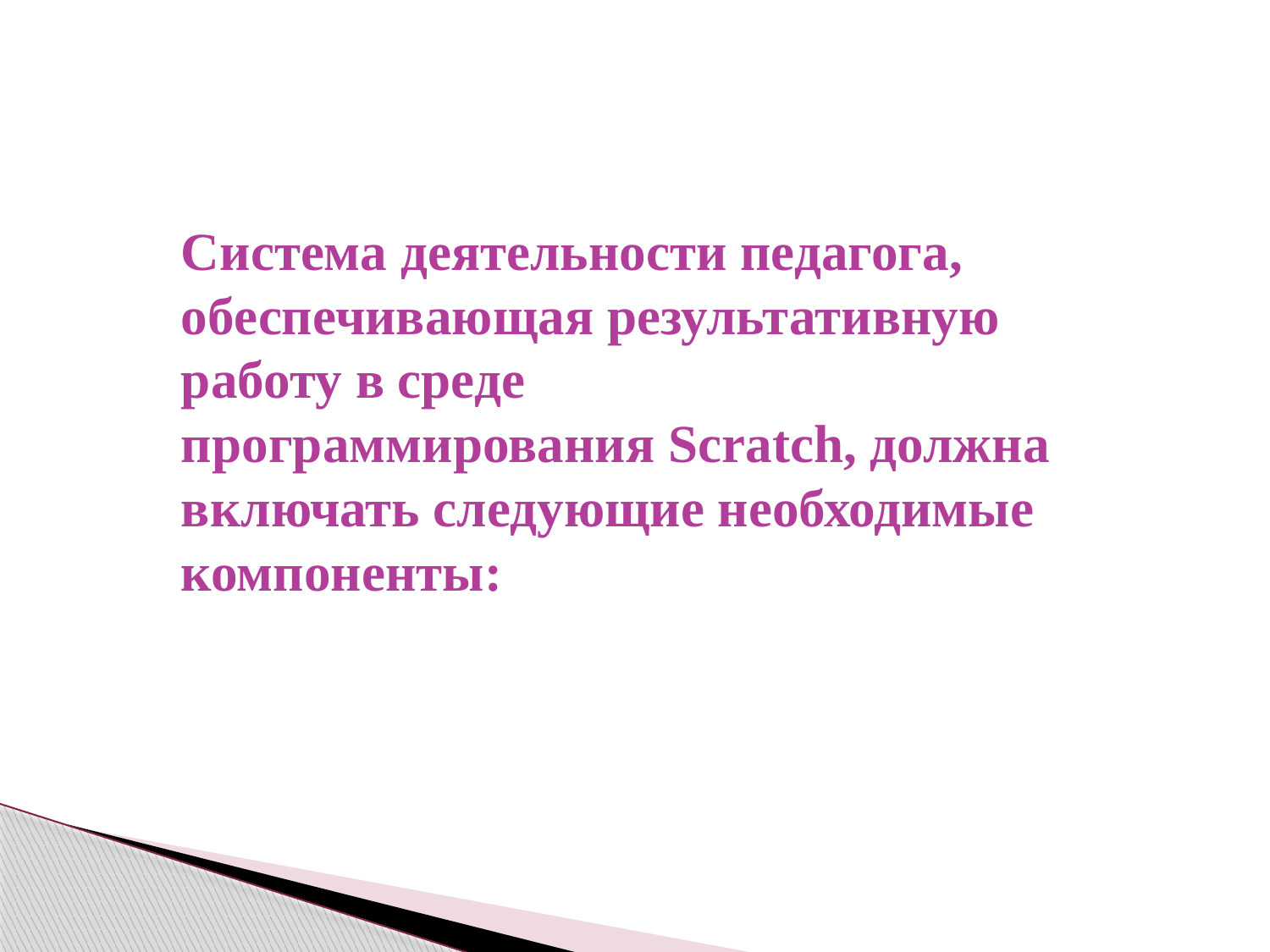

# Система деятельности педагога, обеспечивающая результативную работу в среде программирования Scratch, должна включать следующие необходимые компоненты: